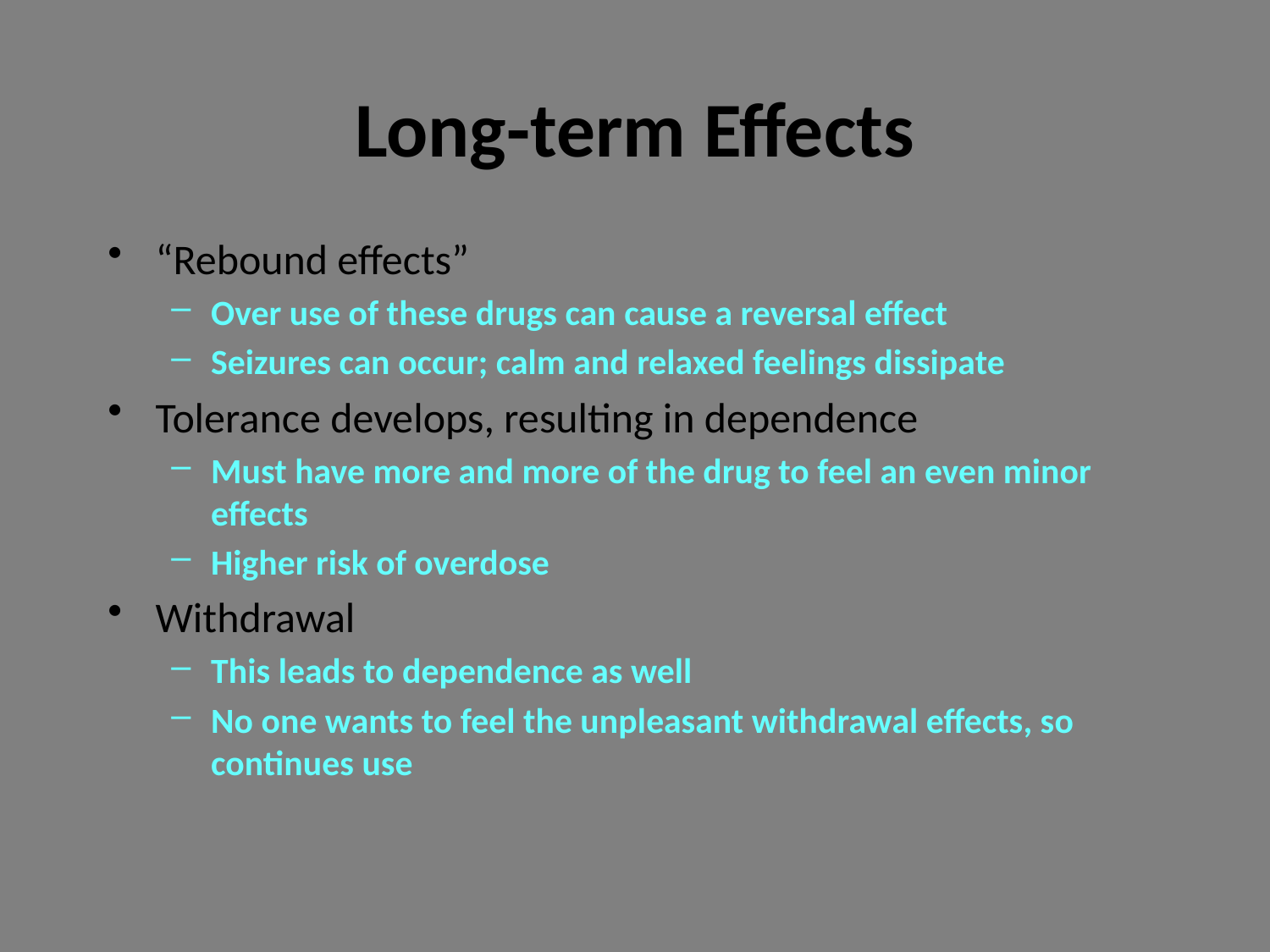

# Long-term Effects
“Rebound effects”
Over use of these drugs can cause a reversal effect
Seizures can occur; calm and relaxed feelings dissipate
Tolerance develops, resulting in dependence
Must have more and more of the drug to feel an even minor effects
Higher risk of overdose
Withdrawal
This leads to dependence as well
No one wants to feel the unpleasant withdrawal effects, so continues use